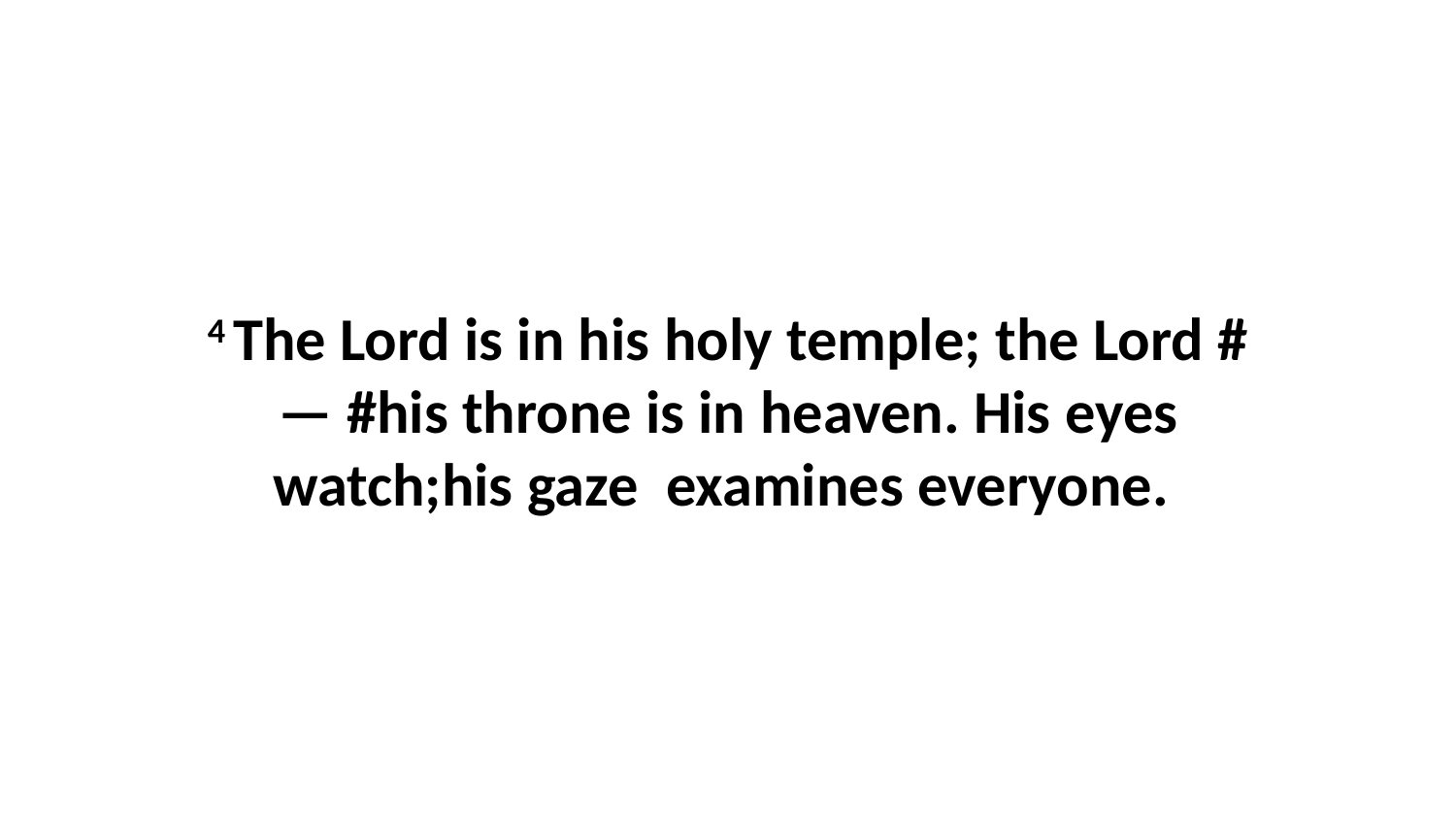

4 The Lord is in his holy temple; the Lord #— #his throne is in heaven. His eyes watch;his gaze  examines everyone.